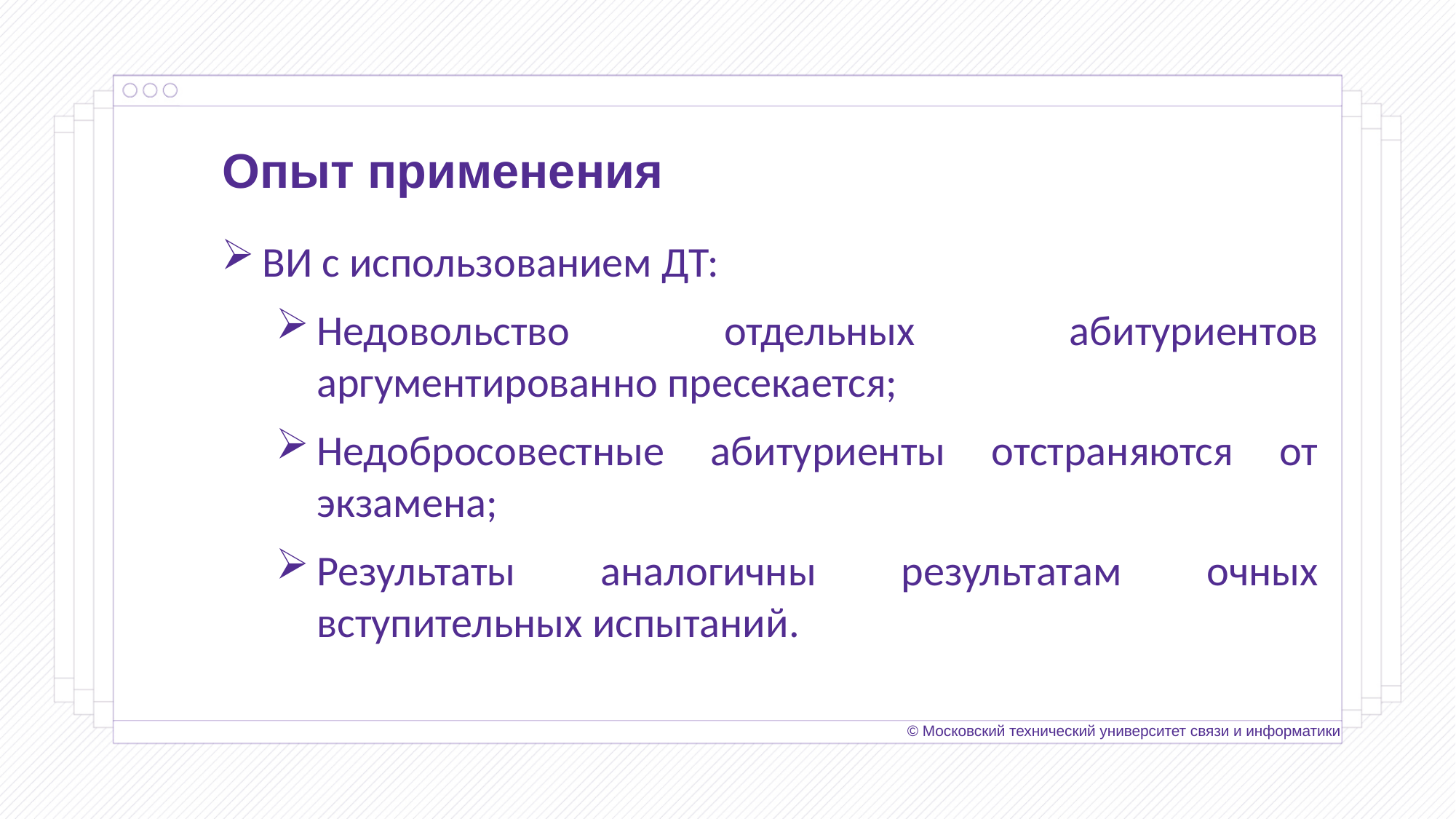

Опыт применения
ВИ с использованием ДТ:
Недовольство отдельных абитуриентов аргументированно пресекается;
Недобросовестные абитуриенты отстраняются от экзамена;
Результаты аналогичны результатам очных вступительных испытаний.
© Московский технический университет связи и информатики